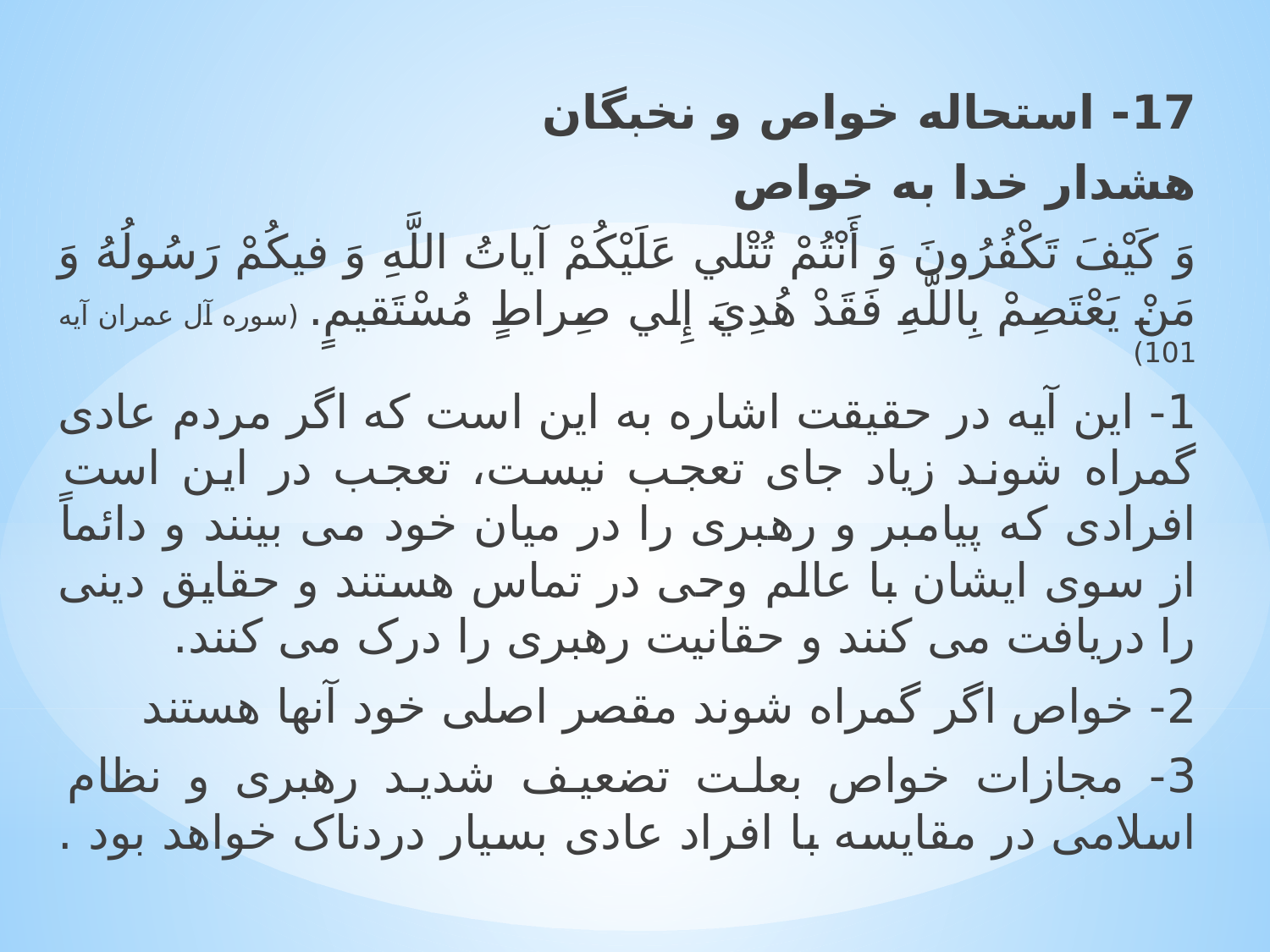

17- استحاله خواص و نخبگان
هشدار خدا به خواص
وَ کَيْفَ تَکْفُرُونَ وَ أَنْتُمْ تُتْلي‏ عَلَيْکُمْ آياتُ اللَّهِ وَ فيکُمْ رَسُولُهُ وَ مَنْ يَعْتَصِمْ بِاللَّهِ فَقَدْ هُدِيَ إِلي‏ صِراطٍ مُسْتَقيمٍ. (سوره آل عمران آیه 101)
1- این آیه در حقیقت اشاره به این است که اگر مردم عادی گمراه شوند زیاد جای تعجب نیست، تعجب در این است افرادی که پیامبر و رهبری را در میان خود می بینند و دائماً از سوی ایشان با عالم وحی در تماس هستند و حقایق دینی را دریافت می کنند و حقانیت رهبری را درک می کنند.
2- خواص اگر گمراه شوند مقصر اصلی خود آنها هستند
3- مجازات خواص بعلت تضعیف شدید رهبری و نظام اسلامی در مقایسه با افراد عادی بسیار دردناک خواهد بود .